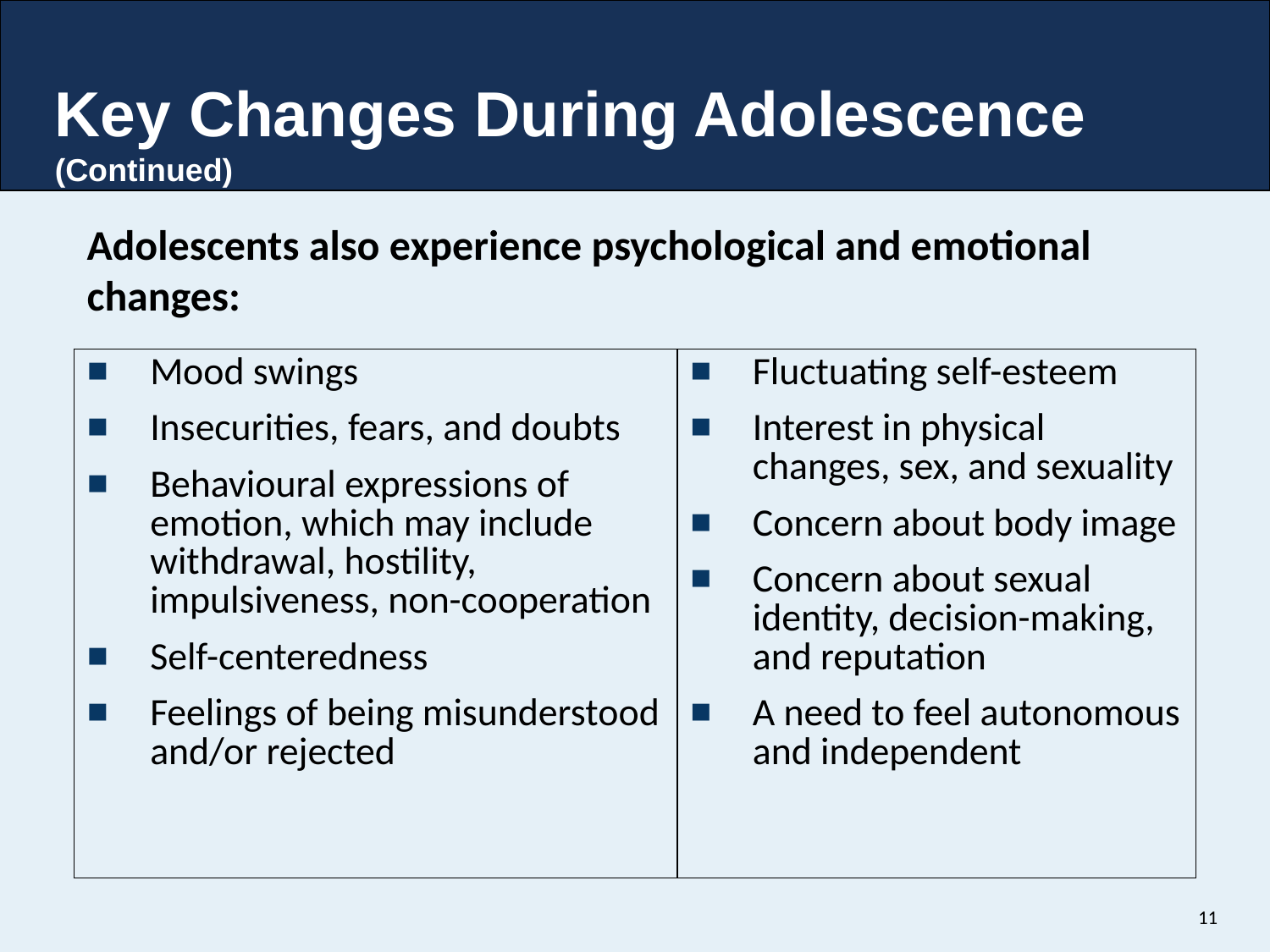

Key Changes During Adolescence (Continued)
Adolescents also experience psychological and emotional changes:
| Mood swings Insecurities, fears, and doubts Behavioural expressions of emotion, which may include withdrawal, hostility, impulsiveness, non-cooperation Self-centeredness Feelings of being misunderstood and/or rejected | Fluctuating self-esteem Interest in physical changes, sex, and sexuality Concern about body image Concern about sexual identity, decision-making, and reputation A need to feel autonomous and independent |
| --- | --- |
11